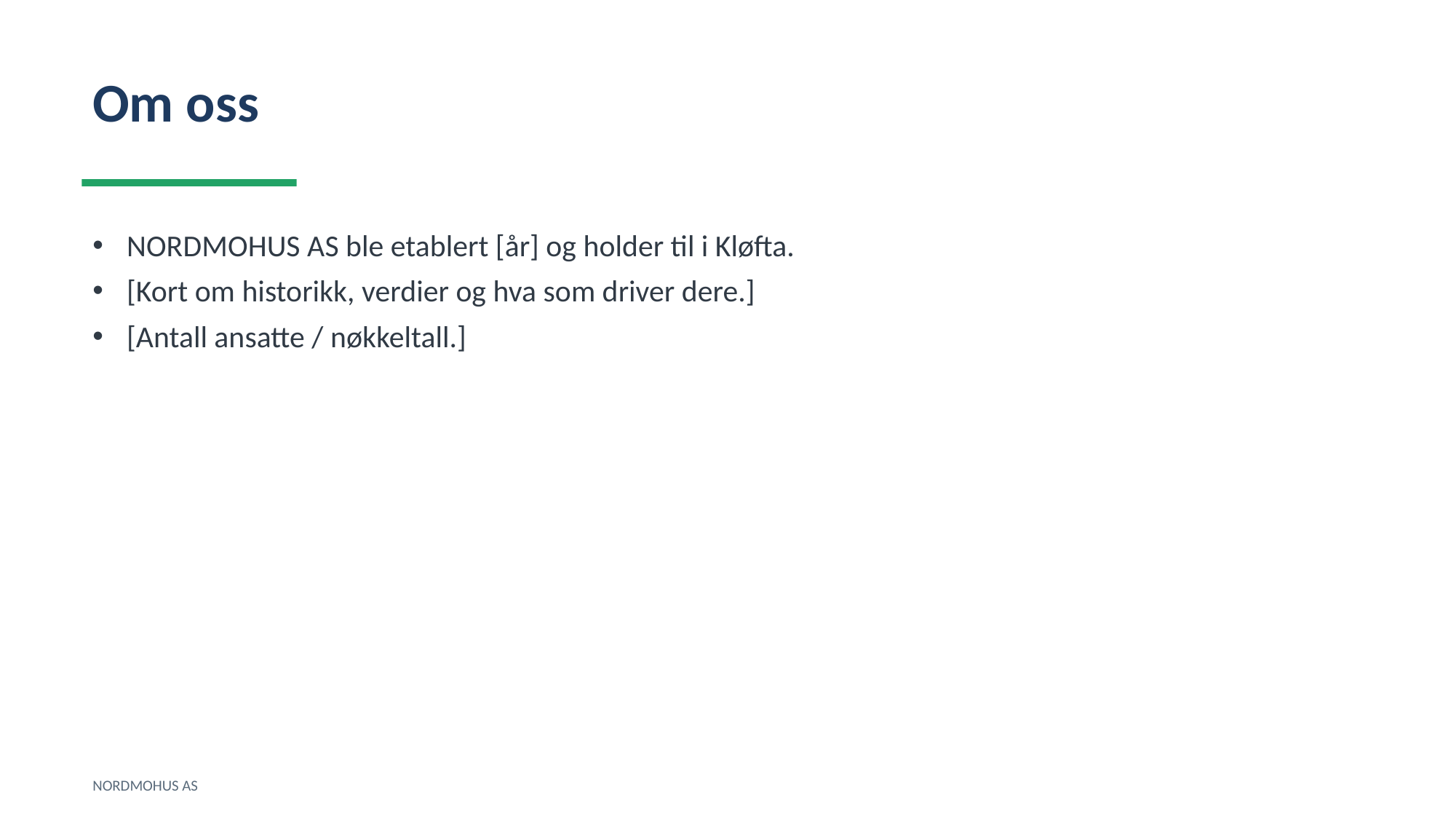

Om oss

NORDMOHUS AS ble etablert [år] og holder til i Kløfta.
[Kort om historikk, verdier og hva som driver dere.]
[Antall ansatte / nøkkeltall.]
NORDMOHUS AS